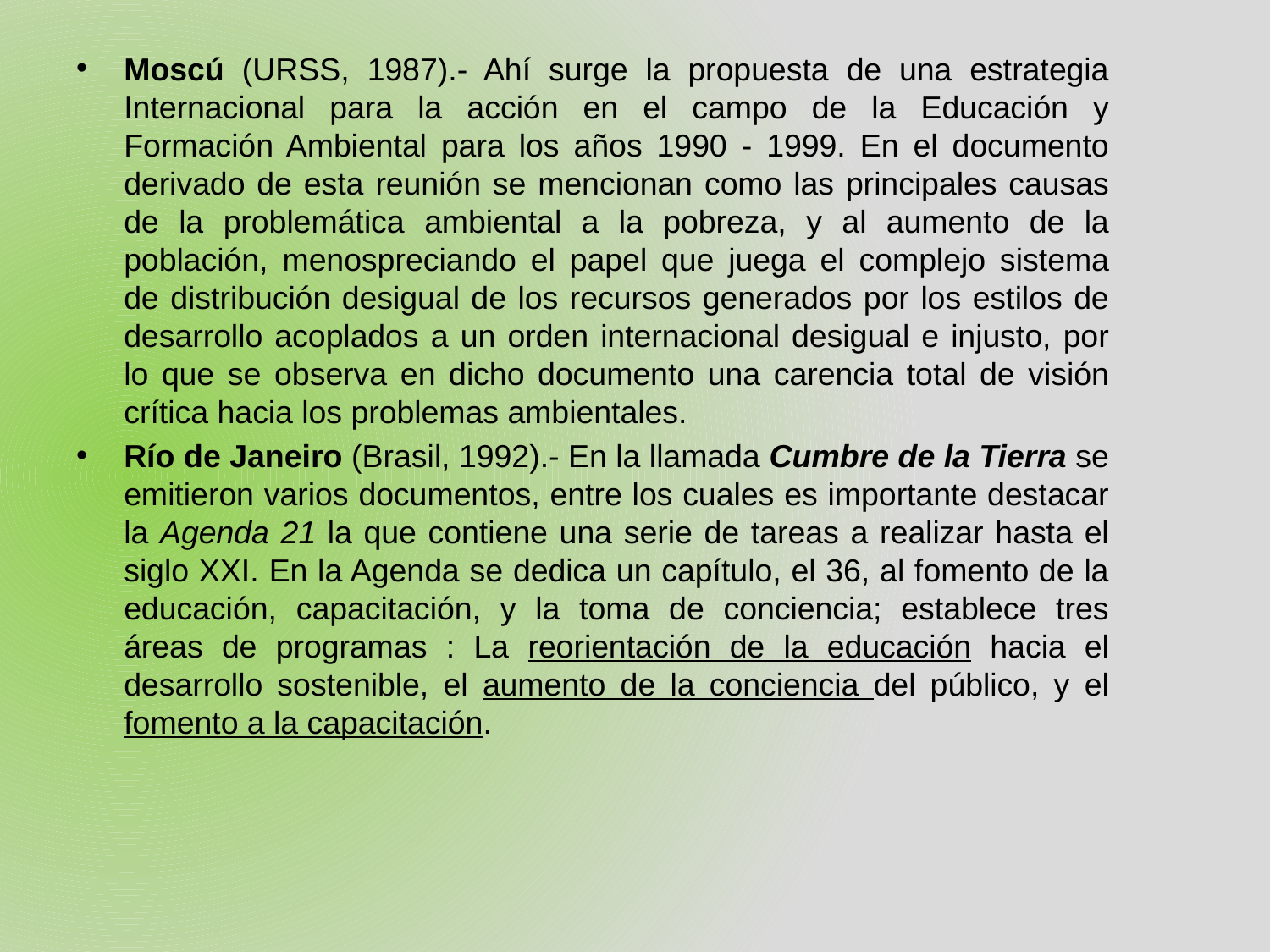

Moscú (URSS, 1987).- Ahí surge la propuesta de una estrategia Internacional para la acción en el campo de la Educación y Formación Ambiental para los años 1990 - 1999. En el documento derivado de esta reunión se mencionan como las principales causas de la problemática ambiental a la pobreza, y al aumento de la población, menospreciando el papel que juega el complejo sistema de distribución desigual de los recursos generados por los estilos de desarrollo acoplados a un orden internacional desigual e injusto, por lo que se observa en dicho documento una carencia total de visión crítica hacia los problemas ambientales.
Río de Janeiro (Brasil, 1992).- En la llamada Cumbre de la Tierra se emitieron varios documentos, entre los cuales es importante destacar la Agenda 21 la que contiene una serie de tareas a realizar hasta el siglo XXI. En la Agenda se dedica un capítulo, el 36, al fomento de la educación, capacitación, y la toma de conciencia; establece tres áreas de programas : La reorientación de la educación hacia el desarrollo sostenible, el aumento de la conciencia del público, y el fomento a la capacitación.